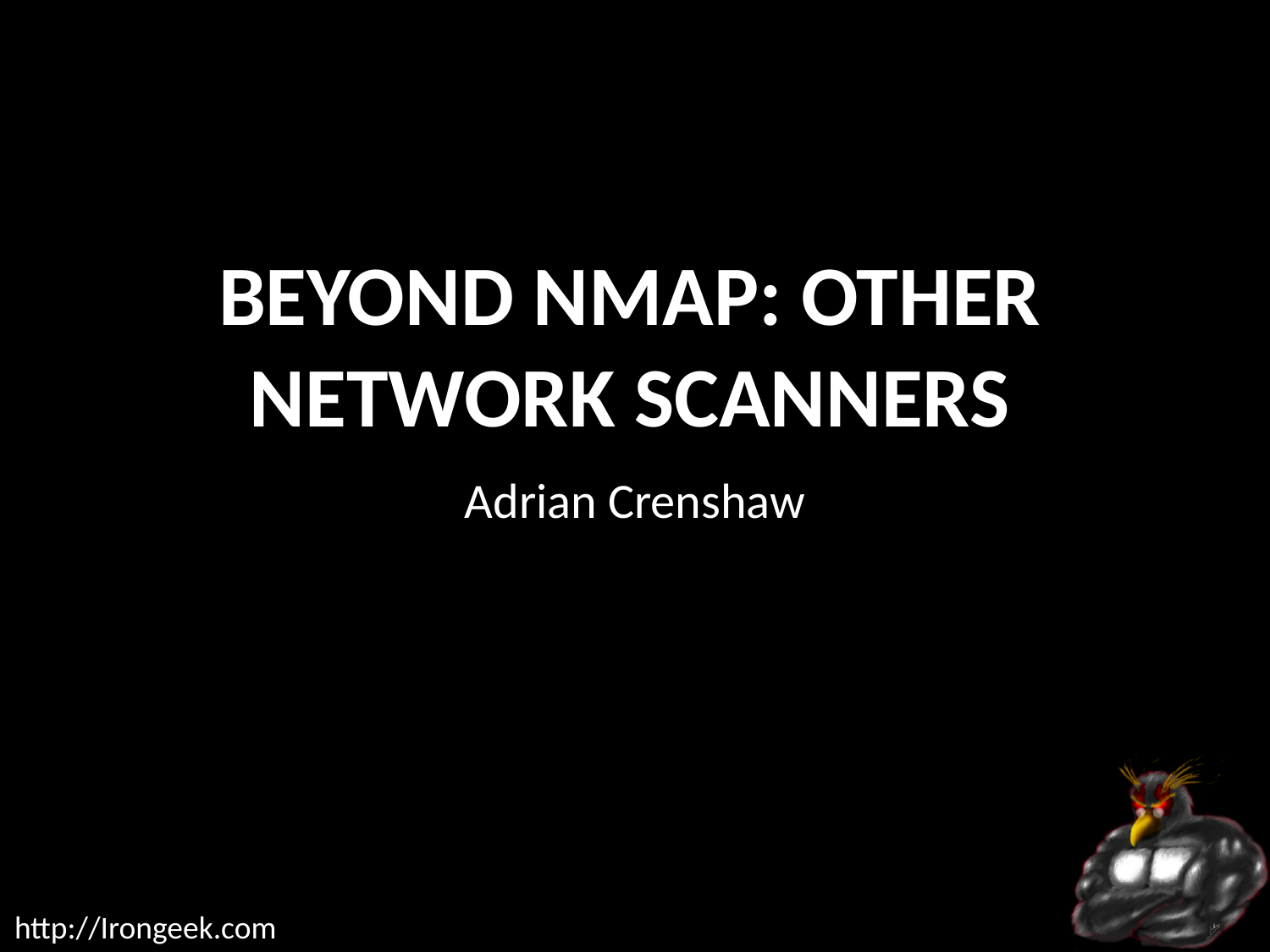

# Beyond Nmap: Other network scanners
Adrian Crenshaw